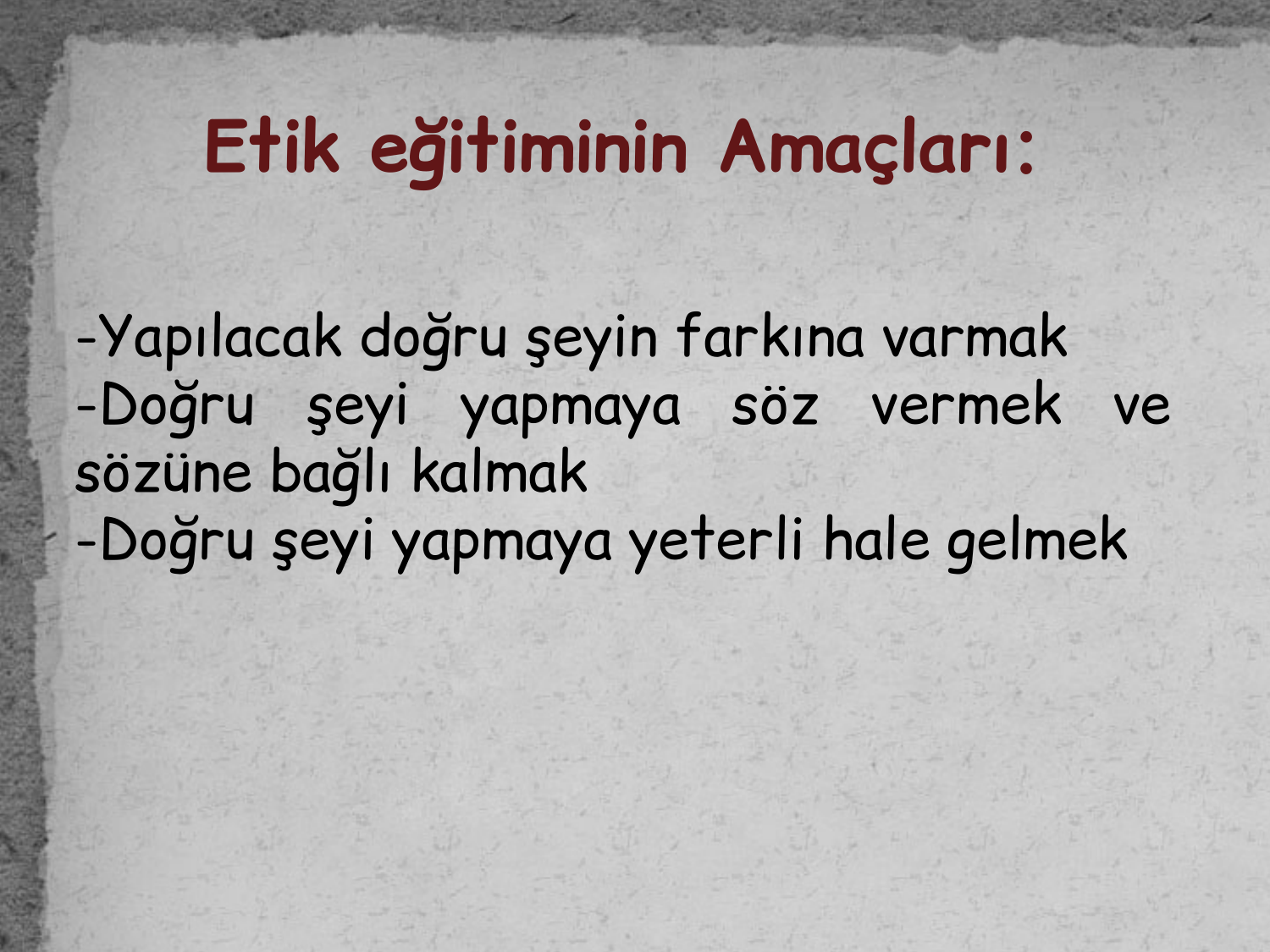

Etik eğitiminin Amaçları:

-Yapılacak doğru şeyin farkına varmak
-Doğru şeyi yapmaya söz vermek ve sözüne bağlı kalmak
-Doğru şeyi yapmaya yeterli hale gelmek